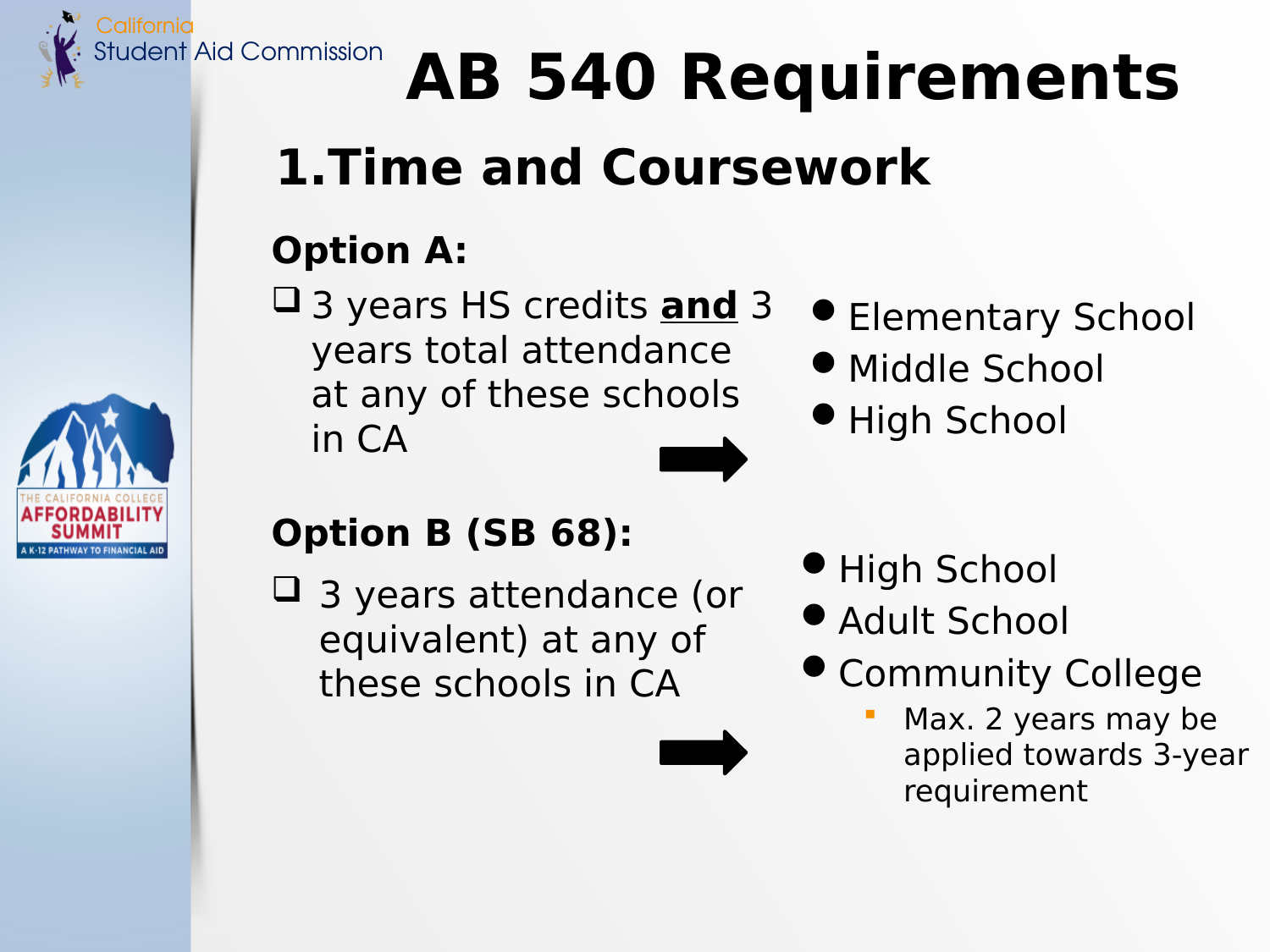

# AB 540 Requirements
Time and Coursework
Option A:
3 years HS credits and 3 years total attendance at any of these schools in CA
Elementary School
Middle School
High School

Option B (SB 68):
3 years attendance (or equivalent) at any of these schools in CA
High School
Adult School
Community College
Max. 2 years may be applied towards 3-year requirement